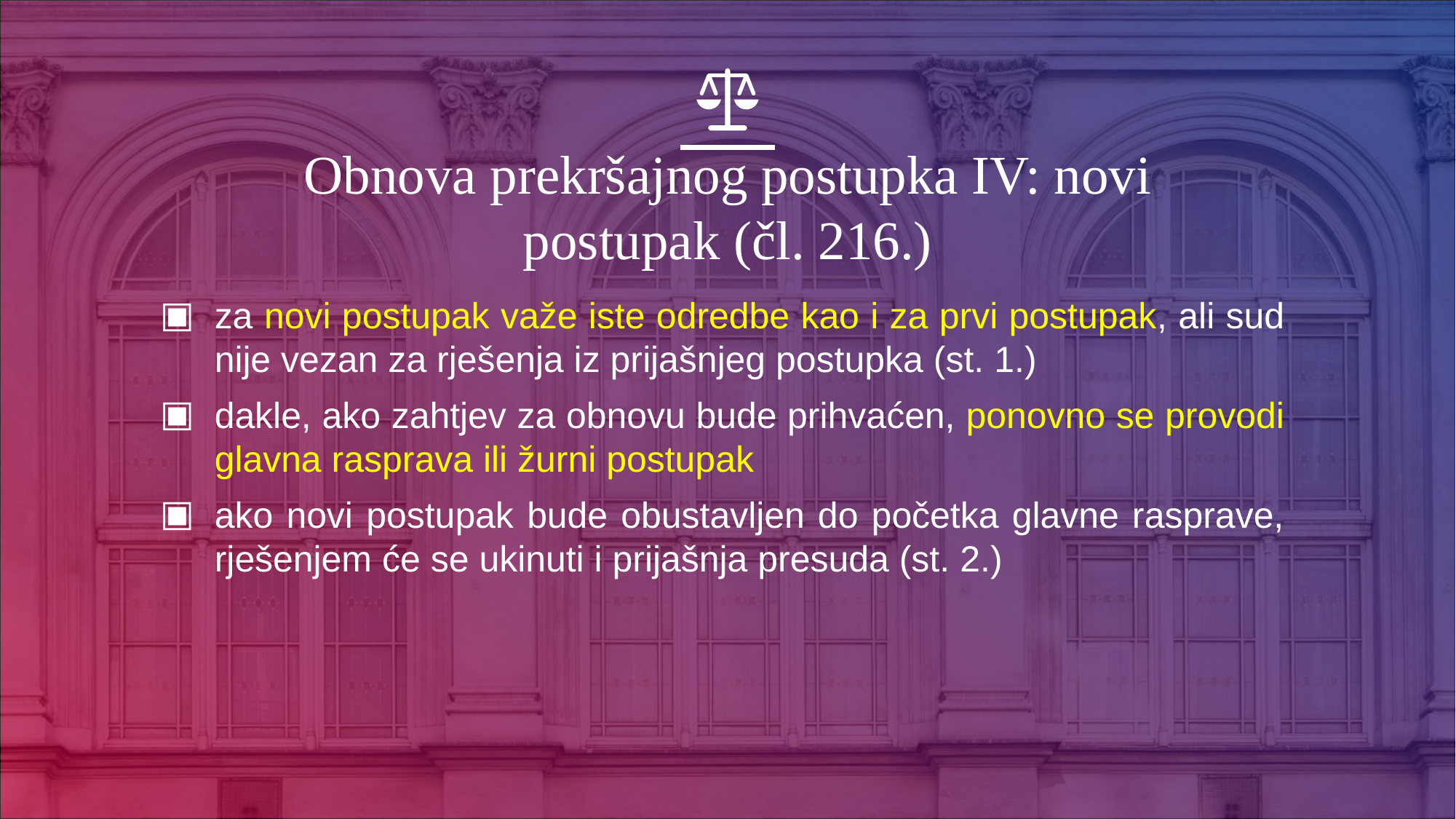

# Obnova prekršajnog postupka IV: novi postupak (čl. 216.)
za novi postupak važe iste odredbe kao i za prvi postupak, ali sud nije vezan za rješenja iz prijašnjeg postupka (st. 1.)
dakle, ako zahtjev za obnovu bude prihvaćen, ponovno se provodi glavna rasprava ili žurni postupak
ako novi postupak bude obustavljen do početka glavne rasprave, rješenjem će se ukinuti i prijašnja presuda (st. 2.)